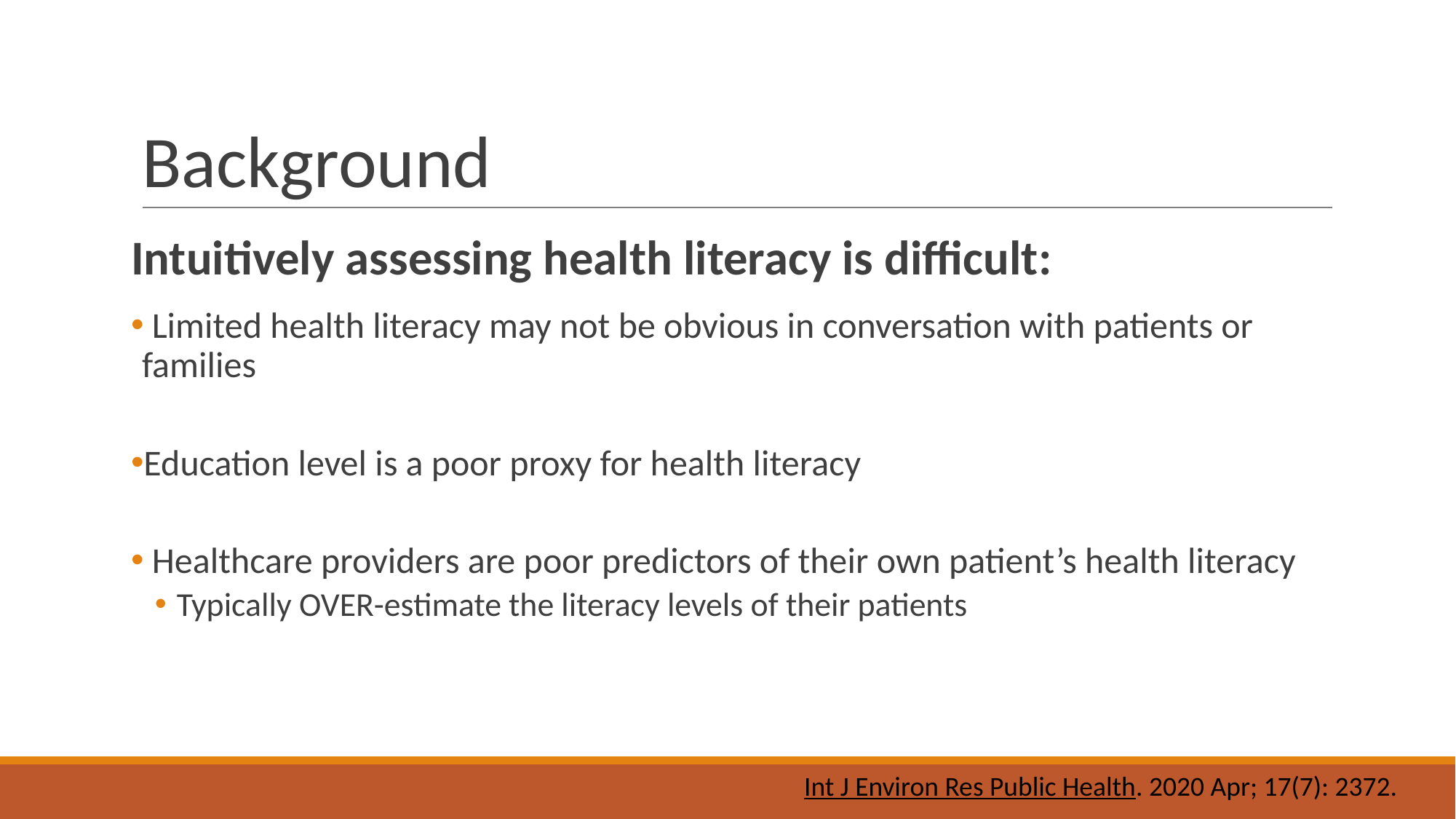

# Background
Intuitively assessing health literacy is difficult:
 Limited health literacy may not be obvious in conversation with patients or families

Education level is a poor proxy for health literacy

 Healthcare providers are poor predictors of their own patient’s health literacy
Typically OVER-estimate the literacy levels of their patients

Int J Environ Res Public Health. 2020 Apr; 17(7): 2372.